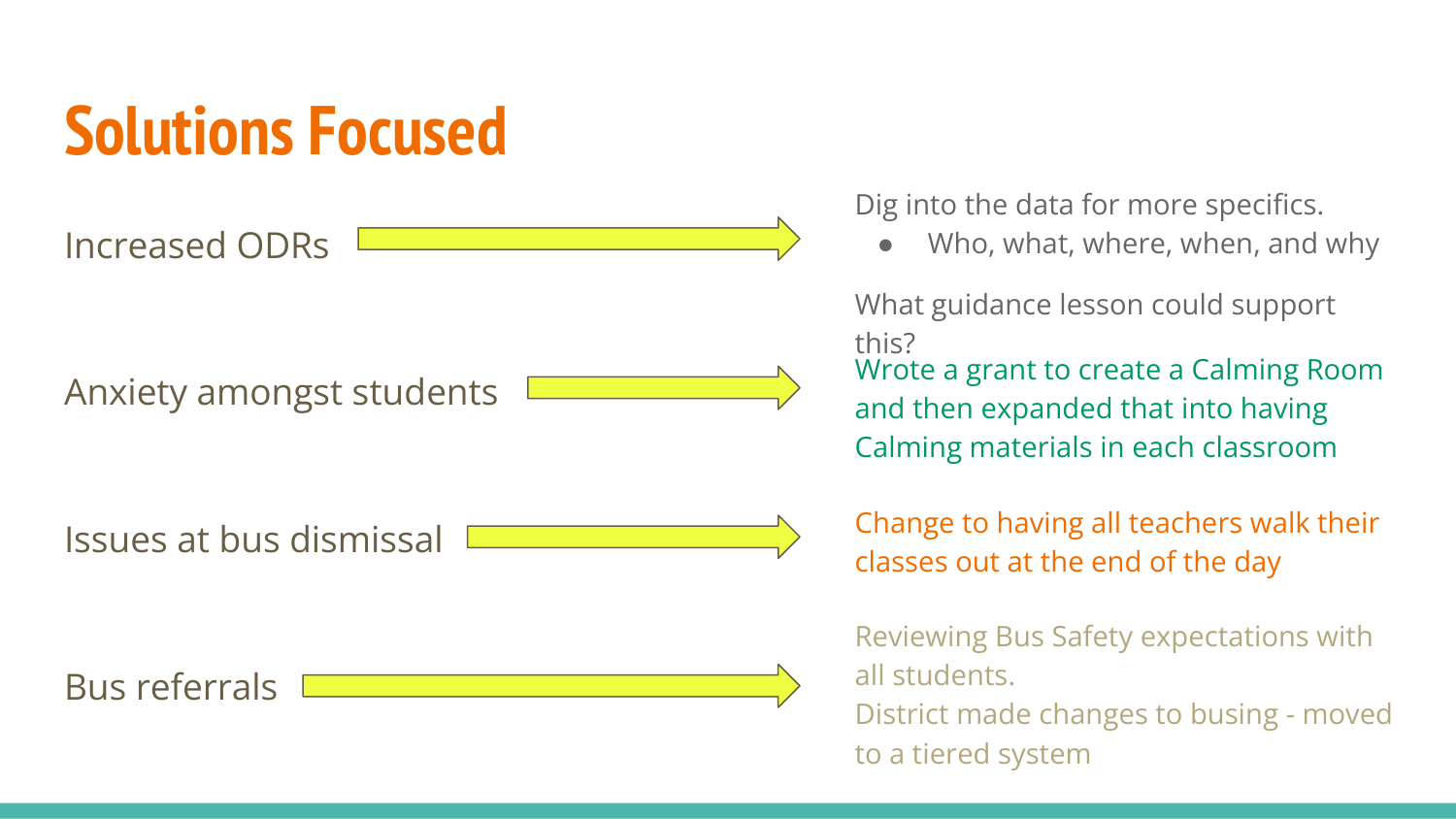

# Solutions Focused
Dig into the data for more specifics.
Who, what, where, when, and why

What guidance lesson could support this?
Increased ODRs

Anxiety amongst students

Issues at bus dismissal

Bus referrals

Wrote a grant to create a Calming Room and then expanded that into having Calming materials in each classroom

Change to having all teachers walk their classes out at the end of the day

Reviewing Bus Safety expectations with all students.
District made changes to busing - moved to a tiered system